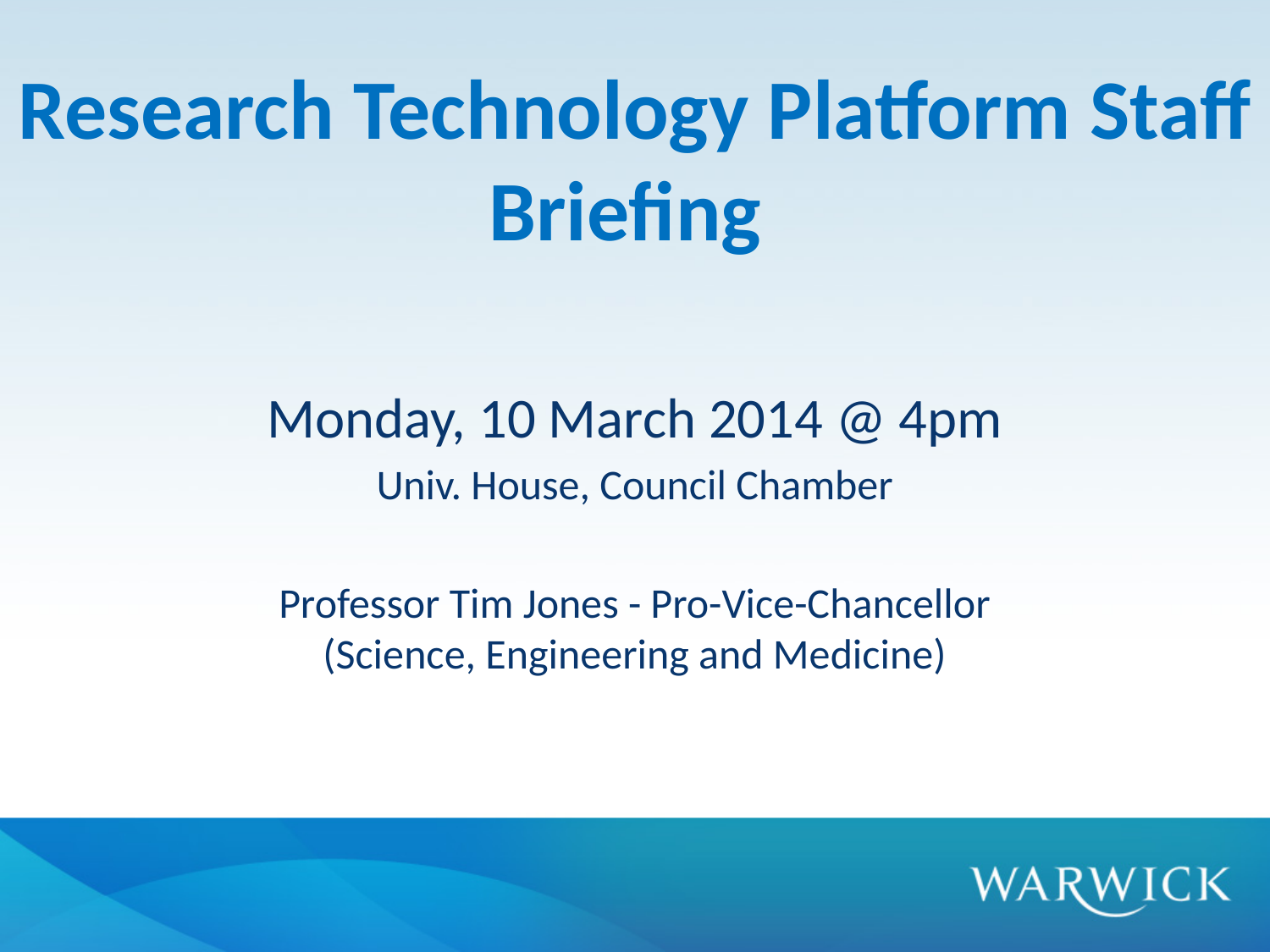

Research Technology Platform Staff Briefing

Monday, 10 March 2014 @ 4pm
Univ. House, Council Chamber

Professor Tim Jones - Pro-Vice-Chancellor
(Science, Engineering and Medicine)